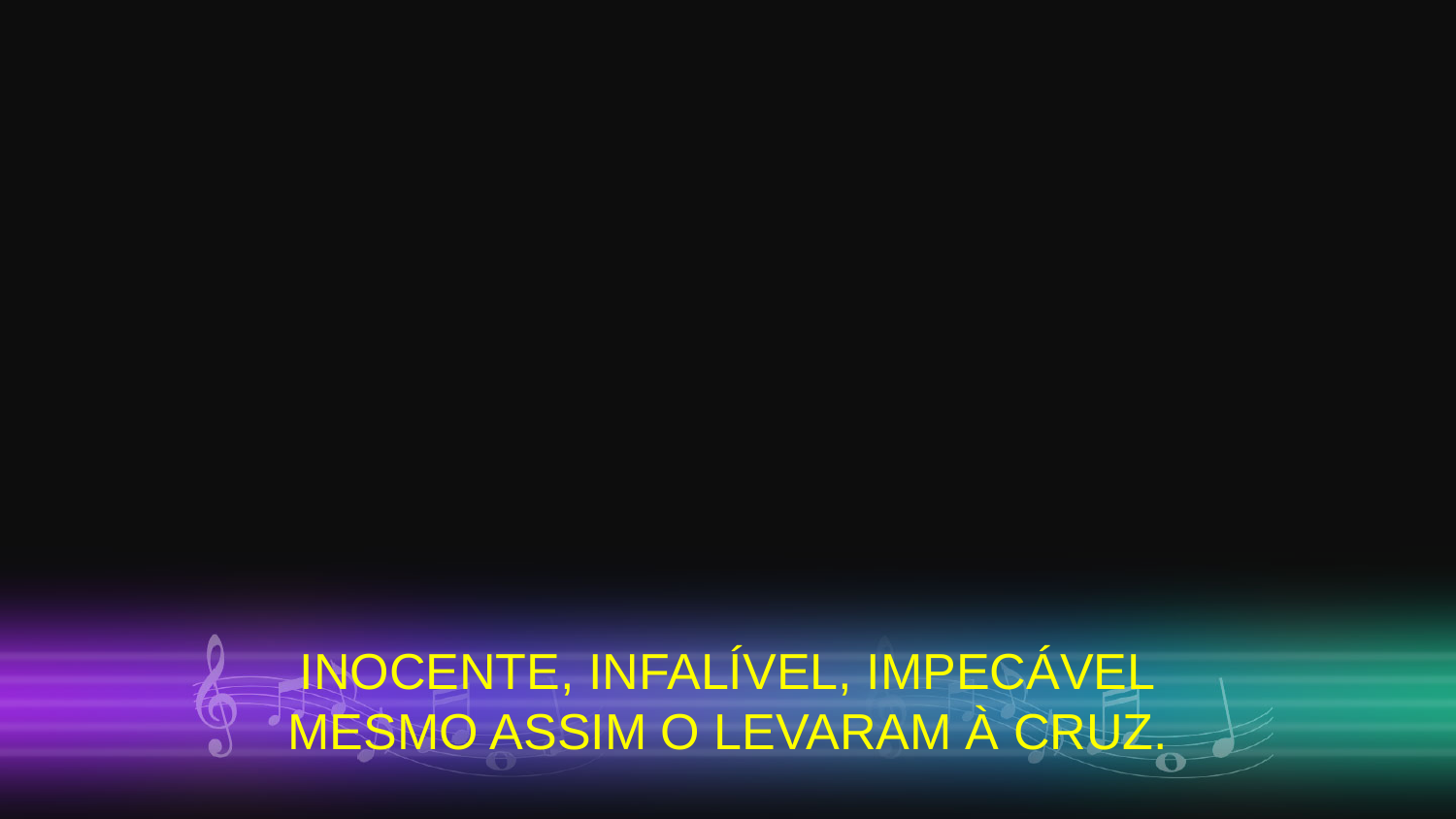

INOCENTE, INFALÍVEL, IMPECÁVEL
MESMO ASSIM O LEVARAM À CRUZ.